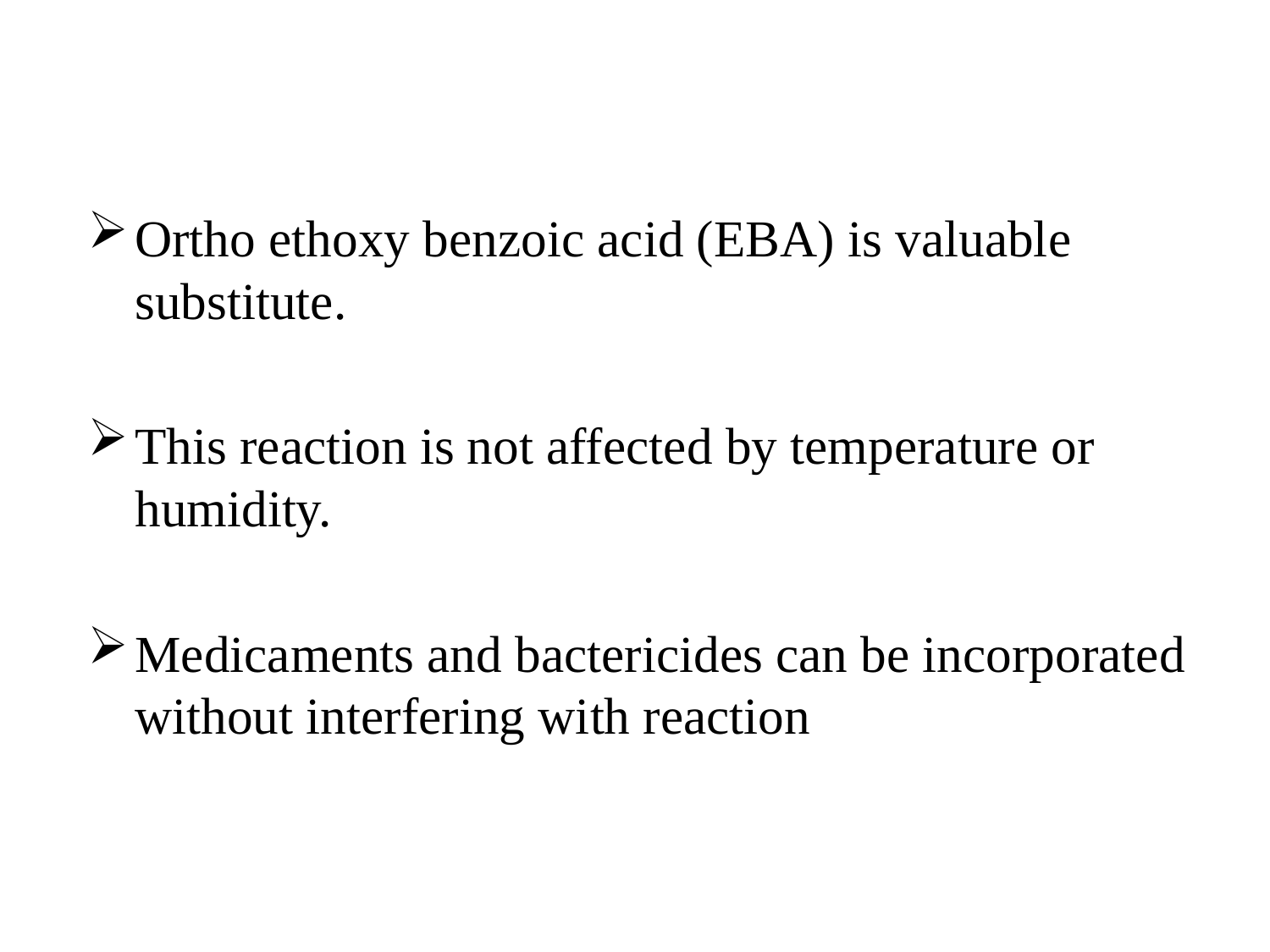

Ortho ethoxy benzoic acid (EBA) is valuable substitute.

This reaction is not affected by temperature or humidity.

Medicaments and bactericides can be incorporated without interfering with reaction